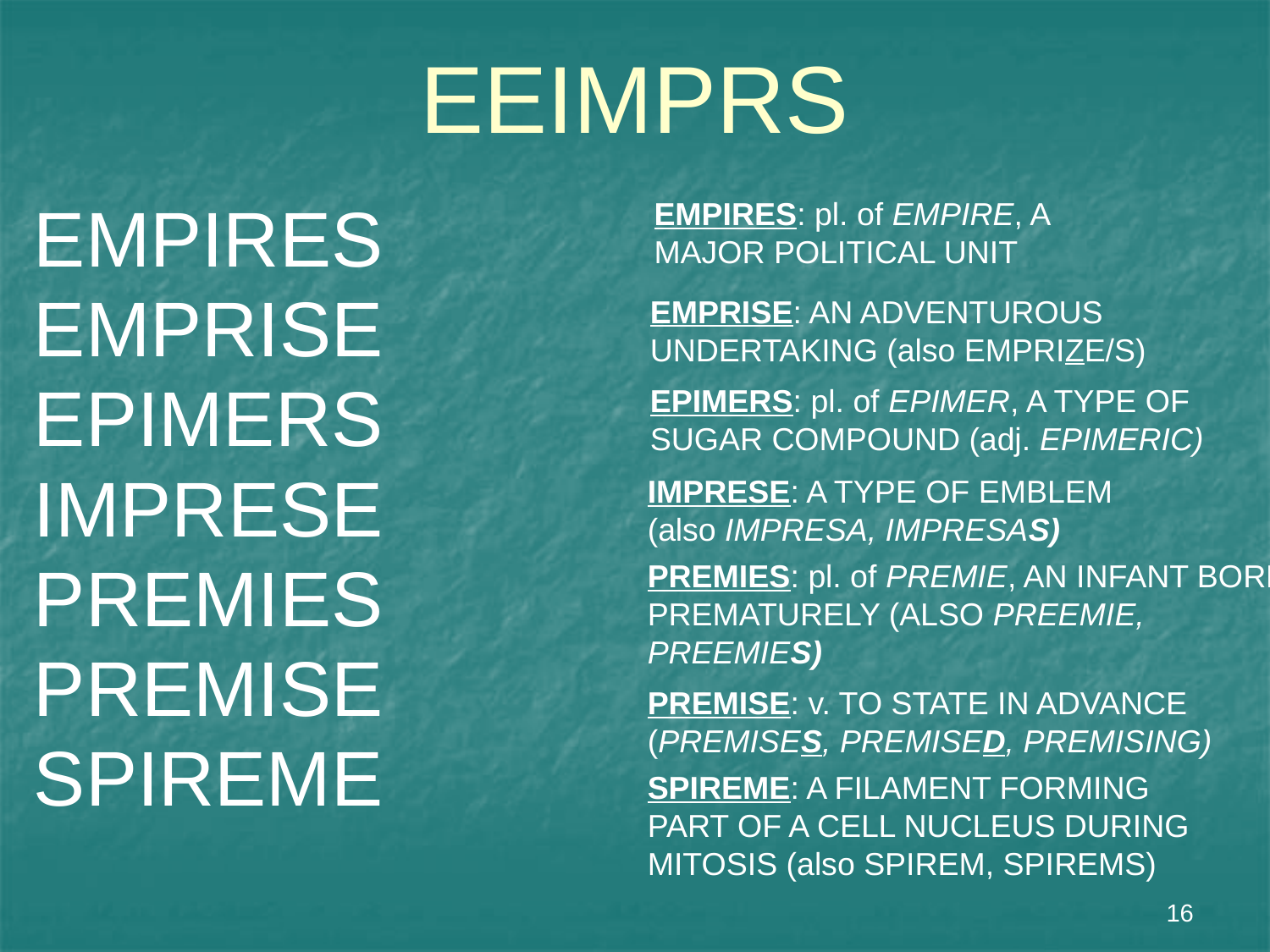

# EEIMPRS
EMPIRES: pl. of EMPIRE, A MAJOR POLITICAL UNIT
EMPIRES
EMPRISE
EPIMERS
IMPRESE
PREMIES
PREMISE
SPIREME
EMPRISE: AN ADVENTUROUS UNDERTAKING (also EMPRIZE/S)
EPIMERS: pl. of EPIMER, A TYPE OF SUGAR COMPOUND (adj. EPIMERIC)
IMPRESE: A TYPE OF EMBLEM (also IMPRESA, IMPRESAS)
PREMIES: pl. of PREMIE, AN INFANT BORN PREMATURELY (ALSO PREEMIE, PREEMIES)
PREMISE: v. TO STATE IN ADVANCE (PREMISES, PREMISED, PREMISING)
SPIREME: A FILAMENT FORMING PART OF A CELL NUCLEUS DURING MITOSIS (also SPIREM, SPIREMS)
16